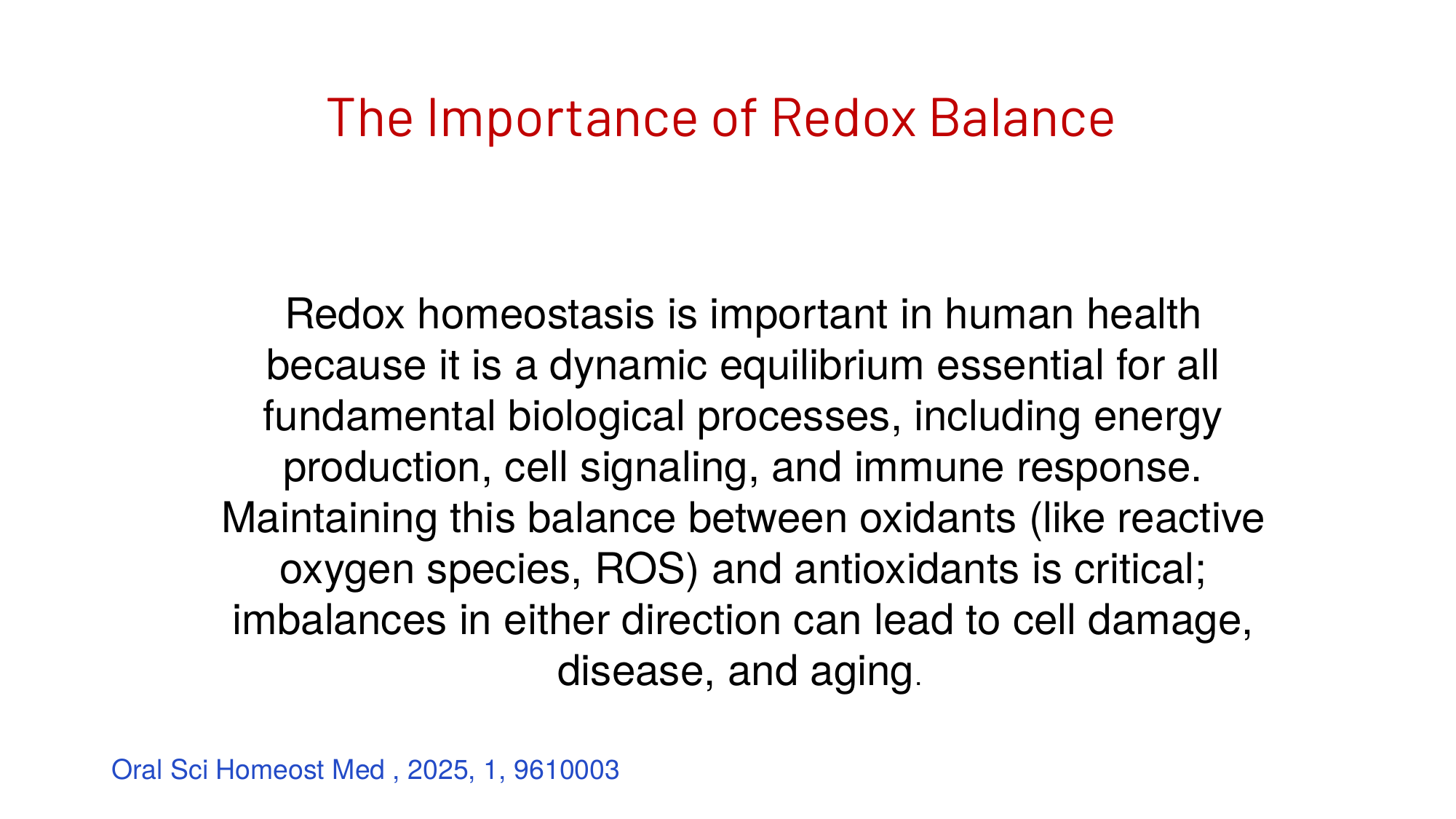

The Importance of Redox Balance
Redox homeostasis is important in human health because it is a dynamic equilibrium essential for all fundamental biological processes, including energy production, cell signaling, and immune response. Maintaining this balance between oxidants (like reactive oxygen species, ROS) and antioxidants is critical; imbalances in either direction can lead to cell damage, disease, and aging.
 Oral Sci Homeost Med , 2025, 1, 9610003